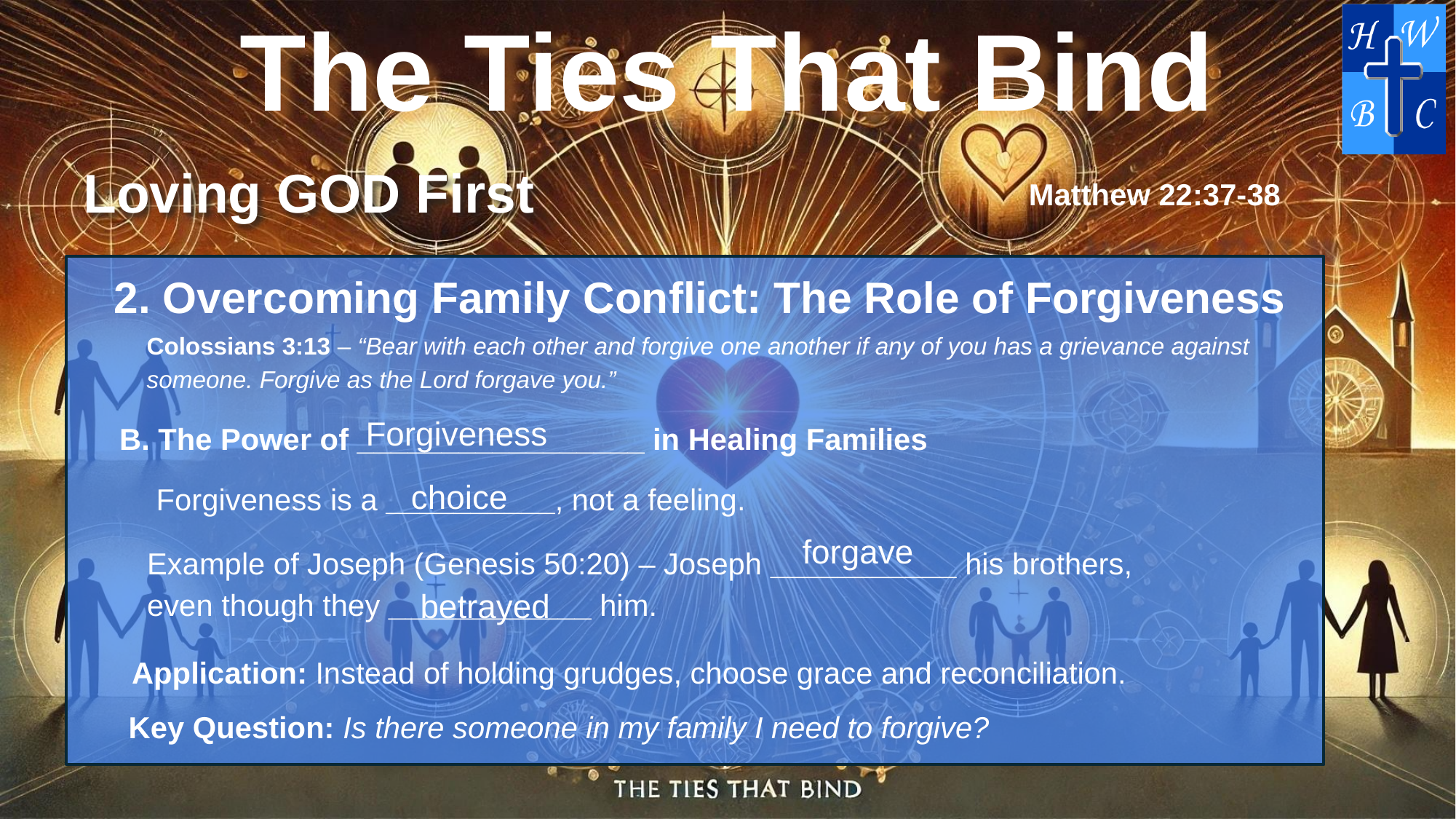

2. Overcoming Family Conflict: The Role of Forgiveness
Colossians 3:13 – “Bear with each other and forgive one another if any of you has a grievance against someone. Forgive as the Lord forgave you.”
Forgiveness
B. The Power of _________________ in Healing Families
choice
	Forgiveness is a __________, not a feeling.
forgave
	Example of Joseph (Genesis 50:20) – Joseph ___________ his brothers, even though they ____________ him.
betrayed
	Application: Instead of holding grudges, choose grace and reconciliation.
Key Question: Is there someone in my family I need to forgive?